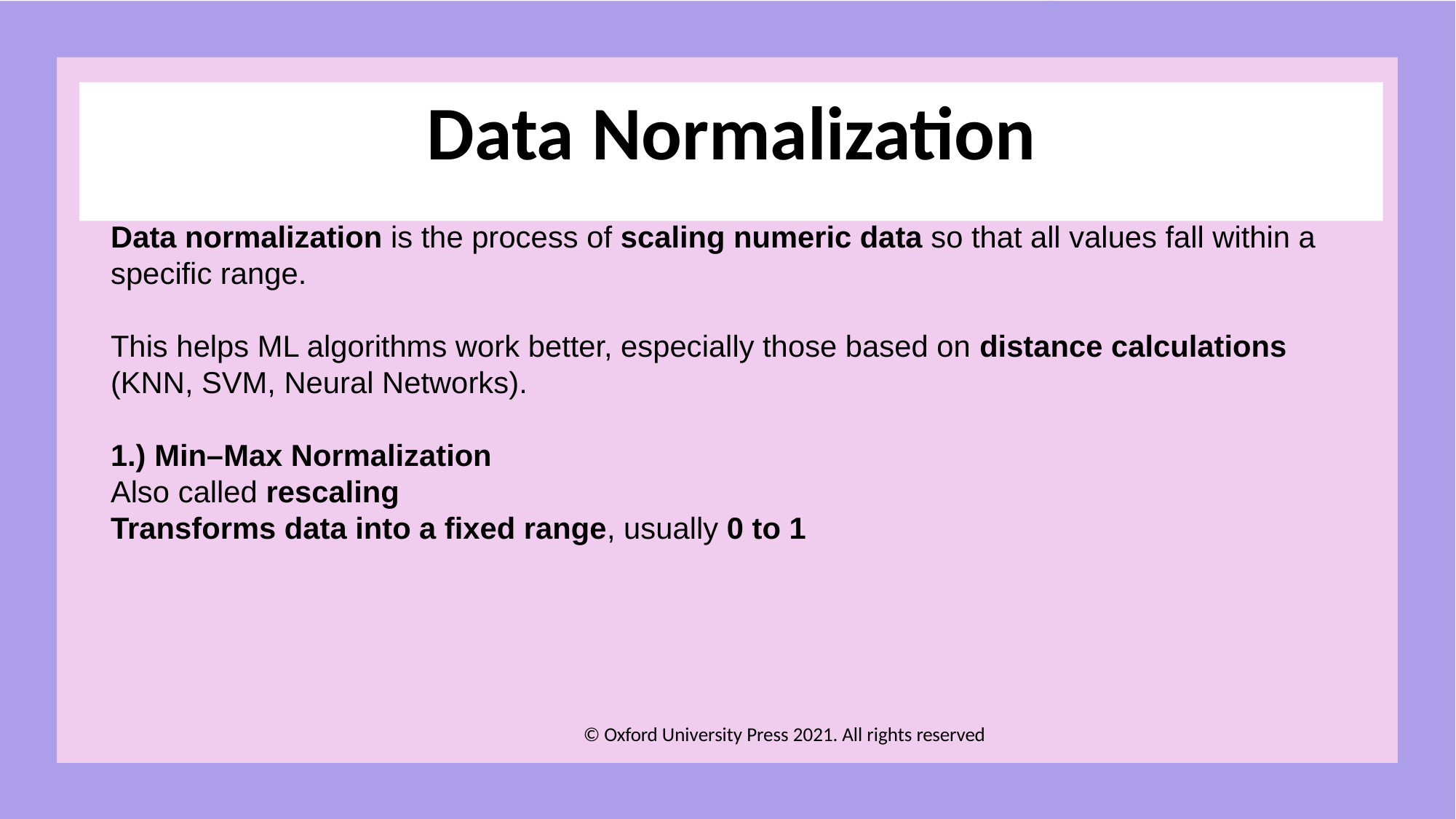

# Data Normalization
Data normalization is the process of scaling numeric data so that all values fall within a specific range.
This helps ML algorithms work better, especially those based on distance calculations (KNN, SVM, Neural Networks).

1.) Min–Max Normalization
Also called rescaling
Transforms data into a fixed range, usually 0 to 1

© Oxford University Press 2021. All rights reserved